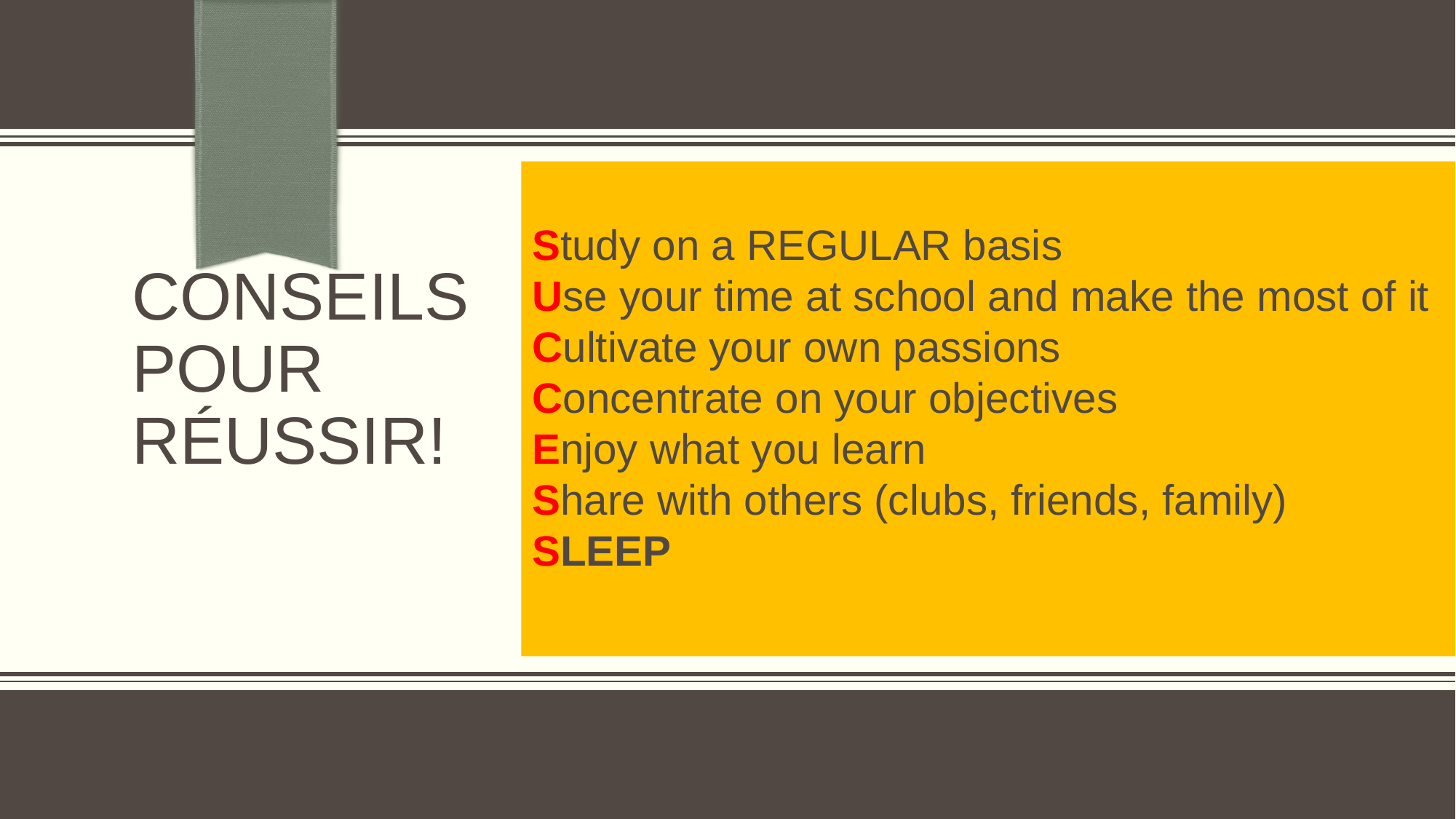

Study on a REGULAR basis
Use your time at school and make the most of it
Cultivate your own passions
Concentrate on your objectives
Enjoy what you learn
Share with others (clubs, friends, family)
SLEEP

# CONSEILS POUR RÉUSSIR!